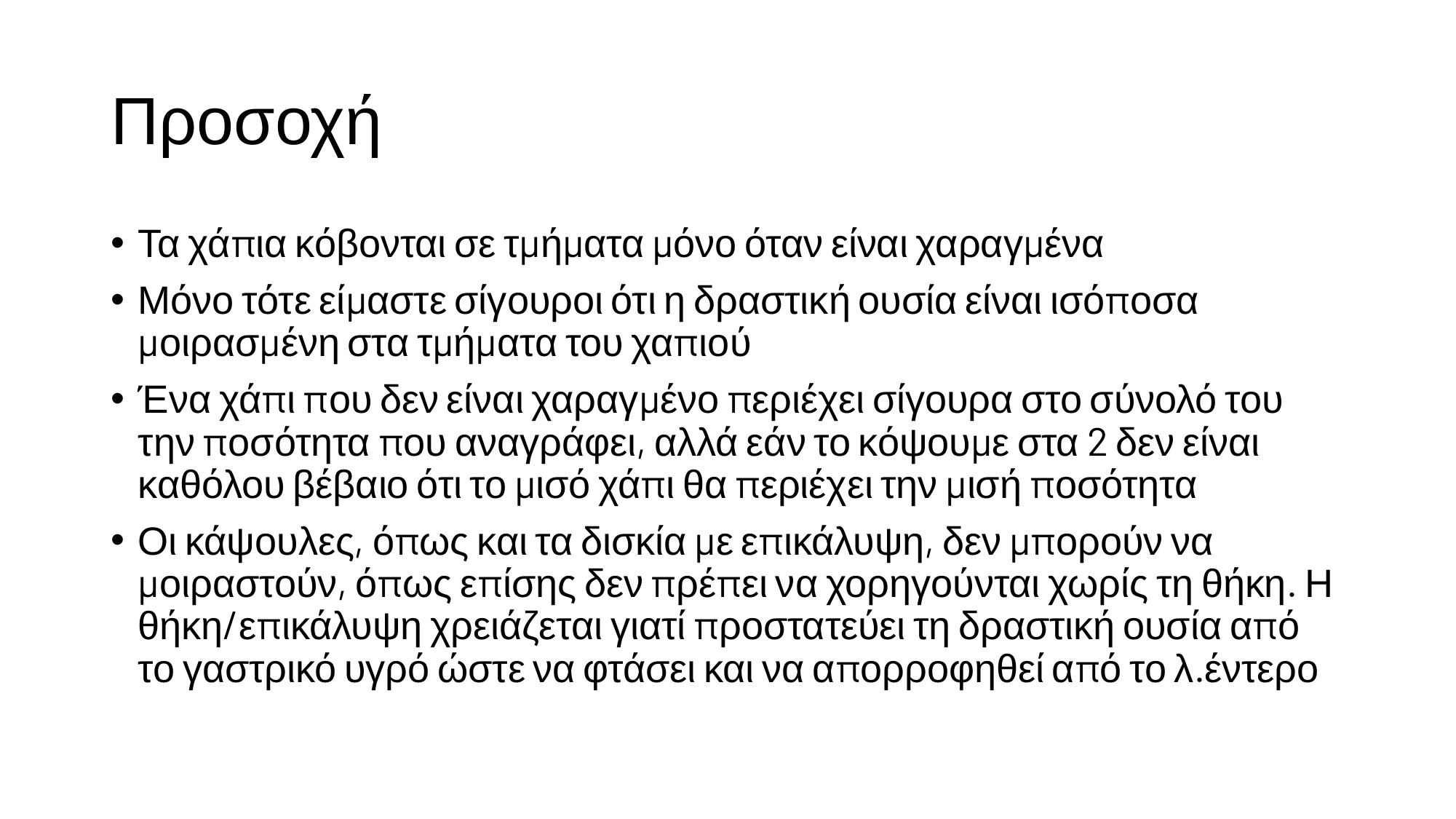

# Προσοχή
Τα χάπια κόβονται σε τμήματα μόνο όταν είναι χαραγμένα
Μόνο τότε είμαστε σίγουροι ότι η δραστική ουσία είναι ισόποσα μοιρασμένη στα τμήματα του χαπιού
Ένα χάπι που δεν είναι χαραγμένο περιέχει σίγουρα στο σύνολό του την ποσότητα που αναγράφει, αλλά εάν το κόψουμε στα 2 δεν είναι καθόλου βέβαιο ότι το μισό χάπι θα περιέχει την μισή ποσότητα
Οι κάψουλες, όπως και τα δισκία με επικάλυψη, δεν μπορούν να μοιραστούν, όπως επίσης δεν πρέπει να χορηγούνται χωρίς τη θήκη. Η θήκη/επικάλυψη χρειάζεται γιατί προστατεύει τη δραστική ουσία από το γαστρικό υγρό ώστε να φτάσει και να απορροφηθεί από το λ.έντερο